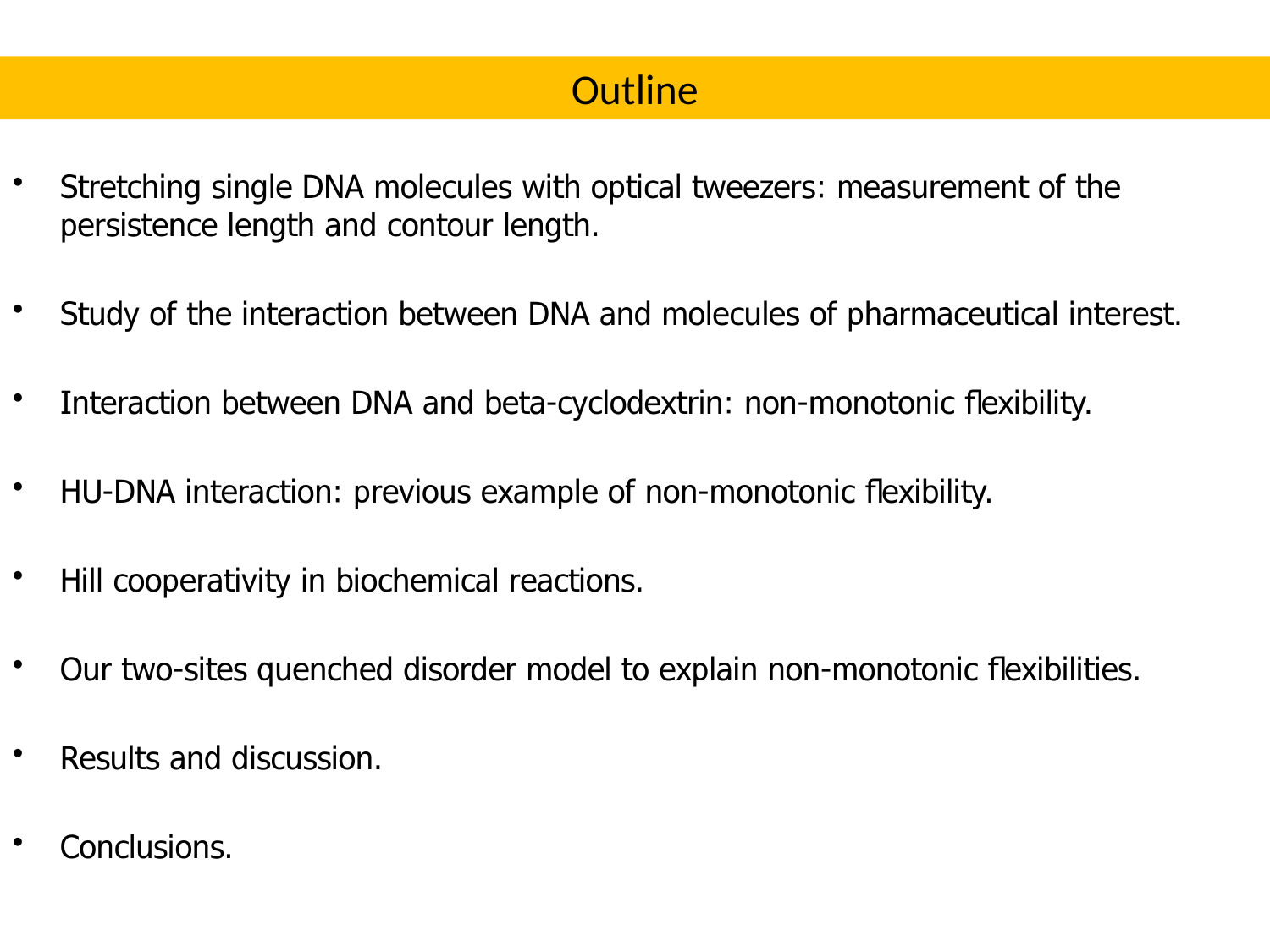

Outline

Stretching single DNA molecules with optical tweezers: measurement of the persistence length and contour length.

Study of the interaction between DNA and molecules of pharmaceutical interest.

Interaction between DNA and beta-cyclodextrin: non-monotonic flexibility.

HU-DNA interaction: previous example of non-monotonic flexibility.

Hill cooperativity in biochemical reactions.

Our two-sites quenched disorder model to explain non-monotonic flexibilities.

Results and discussion.

Conclusions.